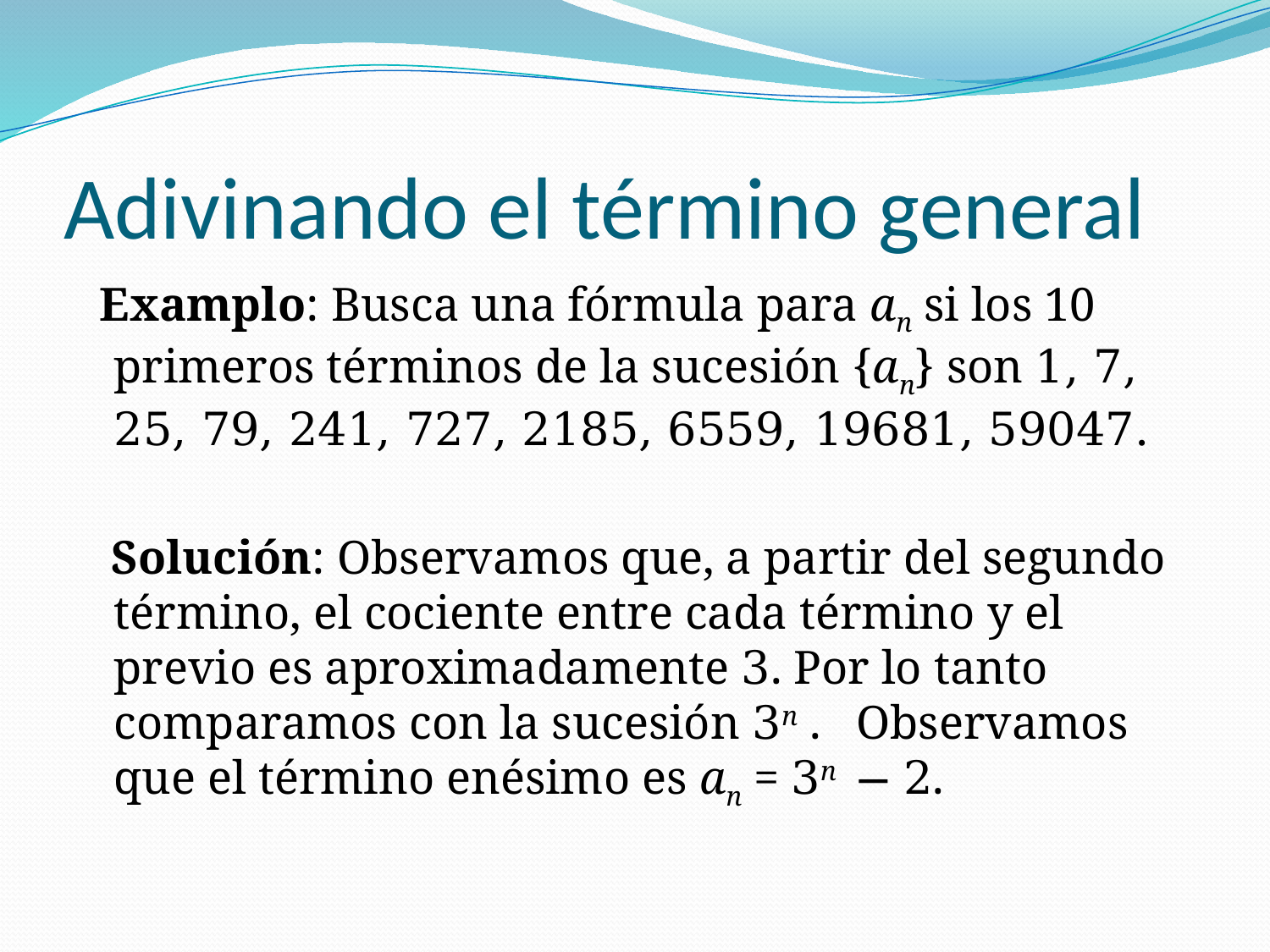

# Adivinando el término general
  Examplo: Busca una fórmula para an si los 10 primeros términos de la sucesión {an} son 1, 7, 25, 79, 241, 727, 2185, 6559, 19681, 59047.

   Solución: Observamos que, a partir del segundo término, el cociente entre cada término y el previo es aproximadamente 3. Por lo tanto comparamos con la sucesión 3n .   Observamos que el término enésimo es an = 3n  − 2.